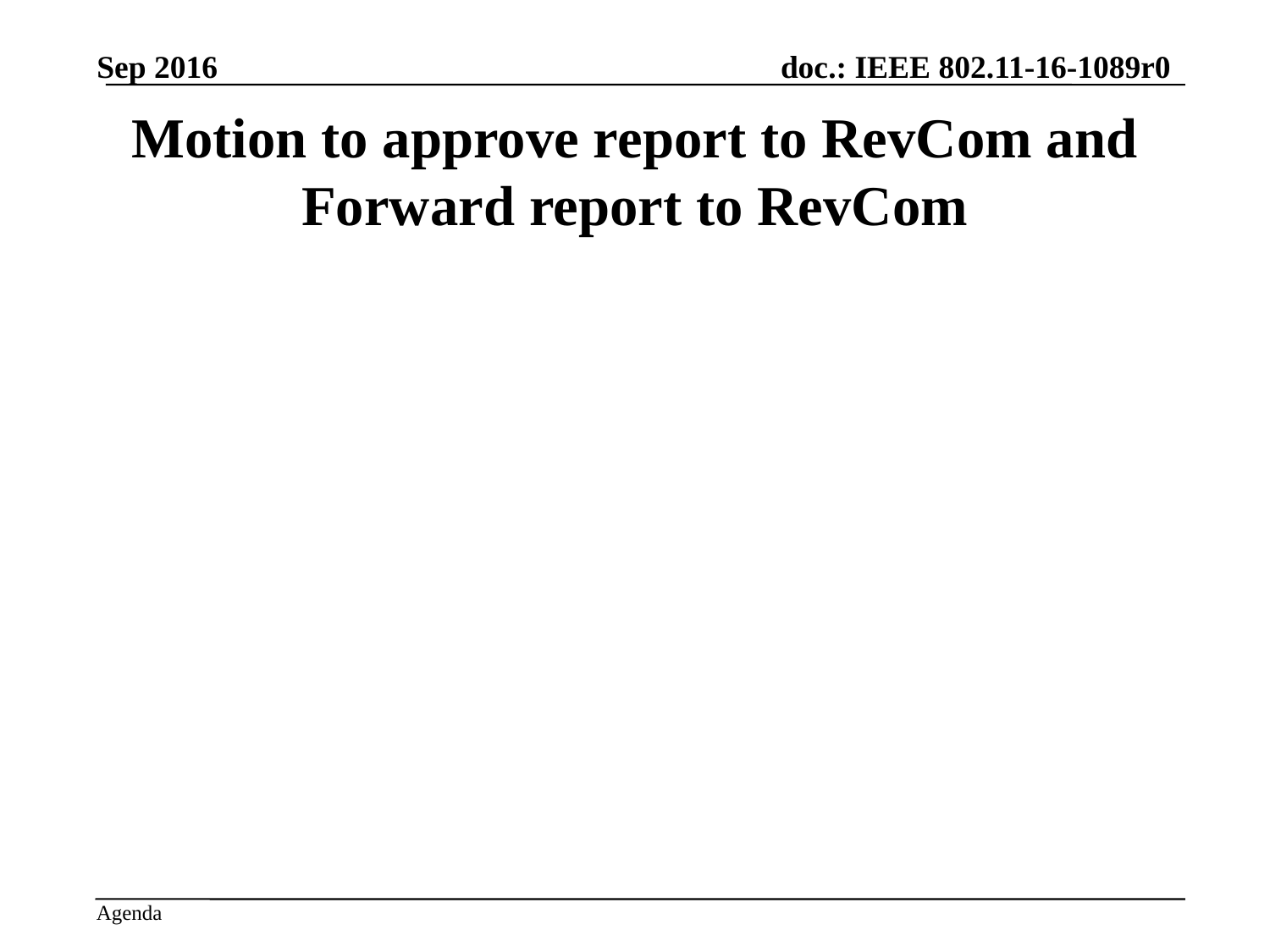

Sep 2016
# Motion to approve report to RevCom and Forward report to RevCom